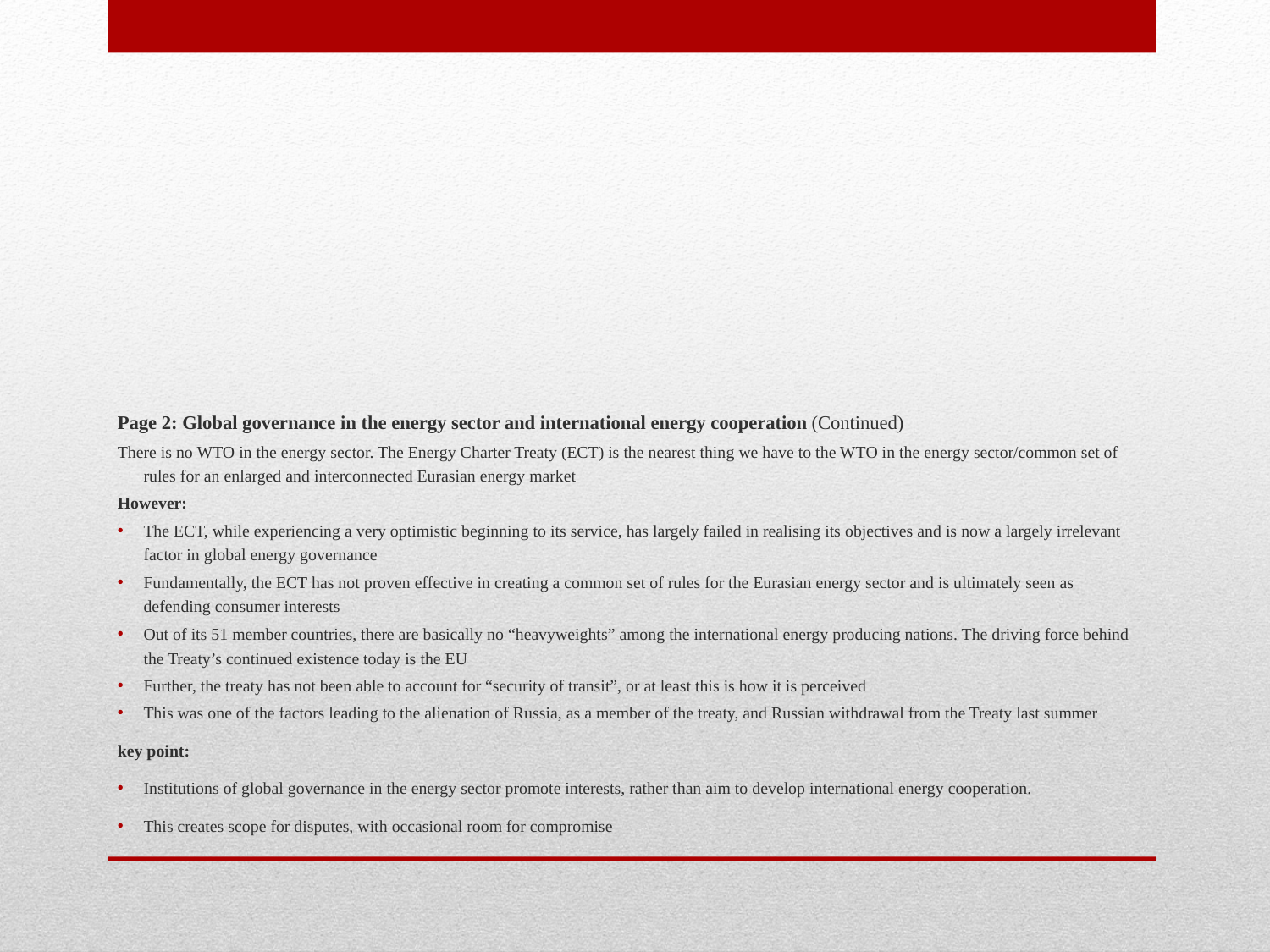

Page 2: Global governance in the energy sector and international energy cooperation (Continued)
There is no WTO in the energy sector. The Energy Charter Treaty (ECT) is the nearest thing we have to the WTO in the energy sector/common set of rules for an enlarged and interconnected Eurasian energy market
However:
The ECT, while experiencing a very optimistic beginning to its service, has largely failed in realising its objectives and is now a largely irrelevant factor in global energy governance
Fundamentally, the ECT has not proven effective in creating a common set of rules for the Eurasian energy sector and is ultimately seen as defending consumer interests
Out of its 51 member countries, there are basically no “heavyweights” among the international energy producing nations. The driving force behind the Treaty’s continued existence today is the EU
Further, the treaty has not been able to account for “security of transit”, or at least this is how it is perceived
This was one of the factors leading to the alienation of Russia, as a member of the treaty, and Russian withdrawal from the Treaty last summer
key point:
Institutions of global governance in the energy sector promote interests, rather than aim to develop international energy cooperation.
This creates scope for disputes, with occasional room for compromise

#